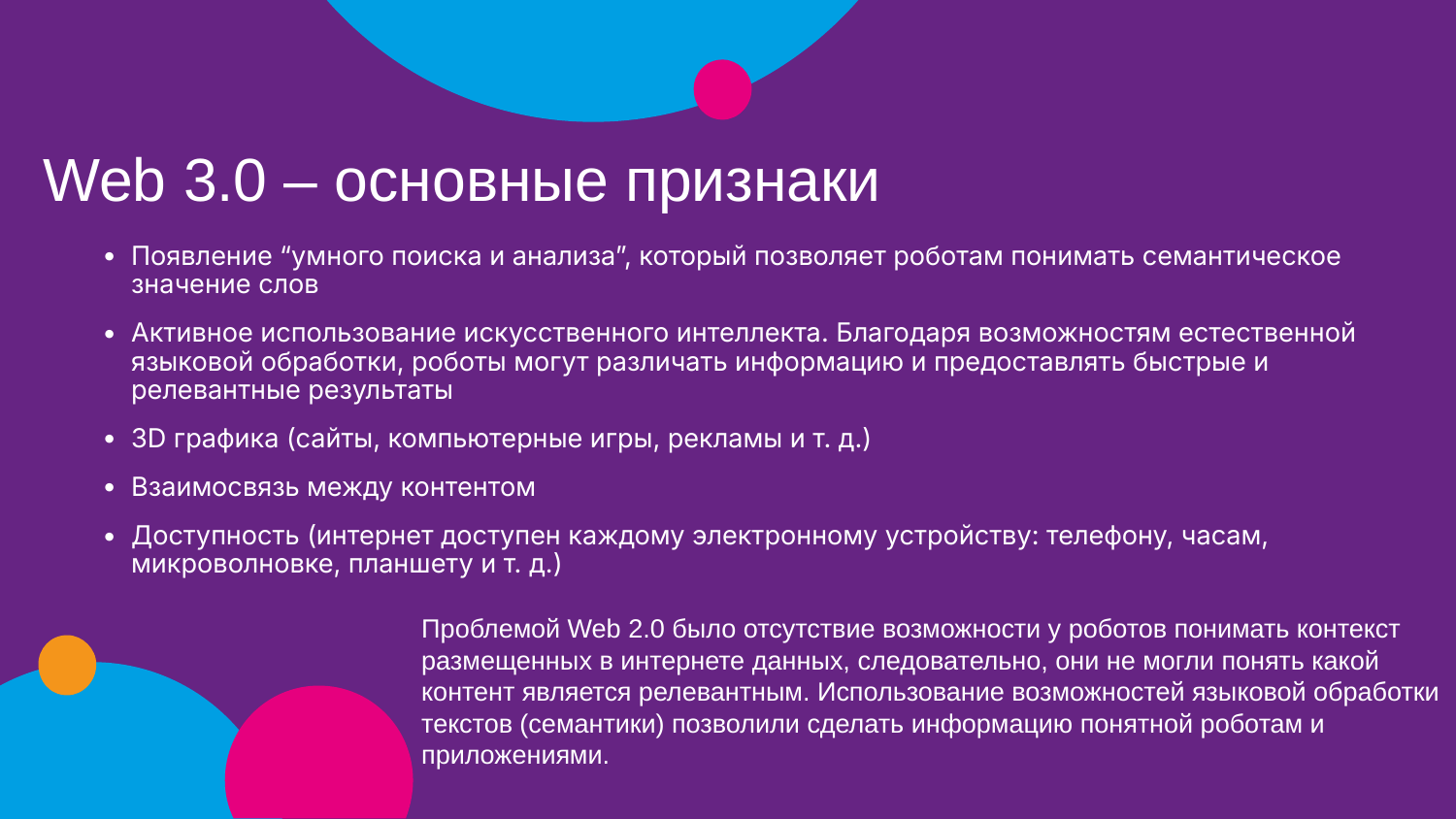

Web 3.0 – основные признаки
Появление “умного поиска и анализа”, который позволяет роботам понимать семантическое значение слов
Активное использование искусственного интеллекта. Благодаря возможностям естественной языковой обработки, роботы могут различать информацию и предоставлять быстрые и релевантные результаты
3D графика (сайты, компьютерные игры, рекламы и т. д.)
Взаимосвязь между контентом
Доступность (интернет доступен каждому электронному устройству: телефону, часам, микроволновке, планшету и т. д.)
Проблемой Web 2.0 было отсутствие возможности у роботов понимать контекст размещенных в интернете данных, следовательно, они не могли понять какой контент является релевантным. Использование возможностей языковой обработки текстов (семантики) позволили сделать информацию понятной роботам и приложениями.